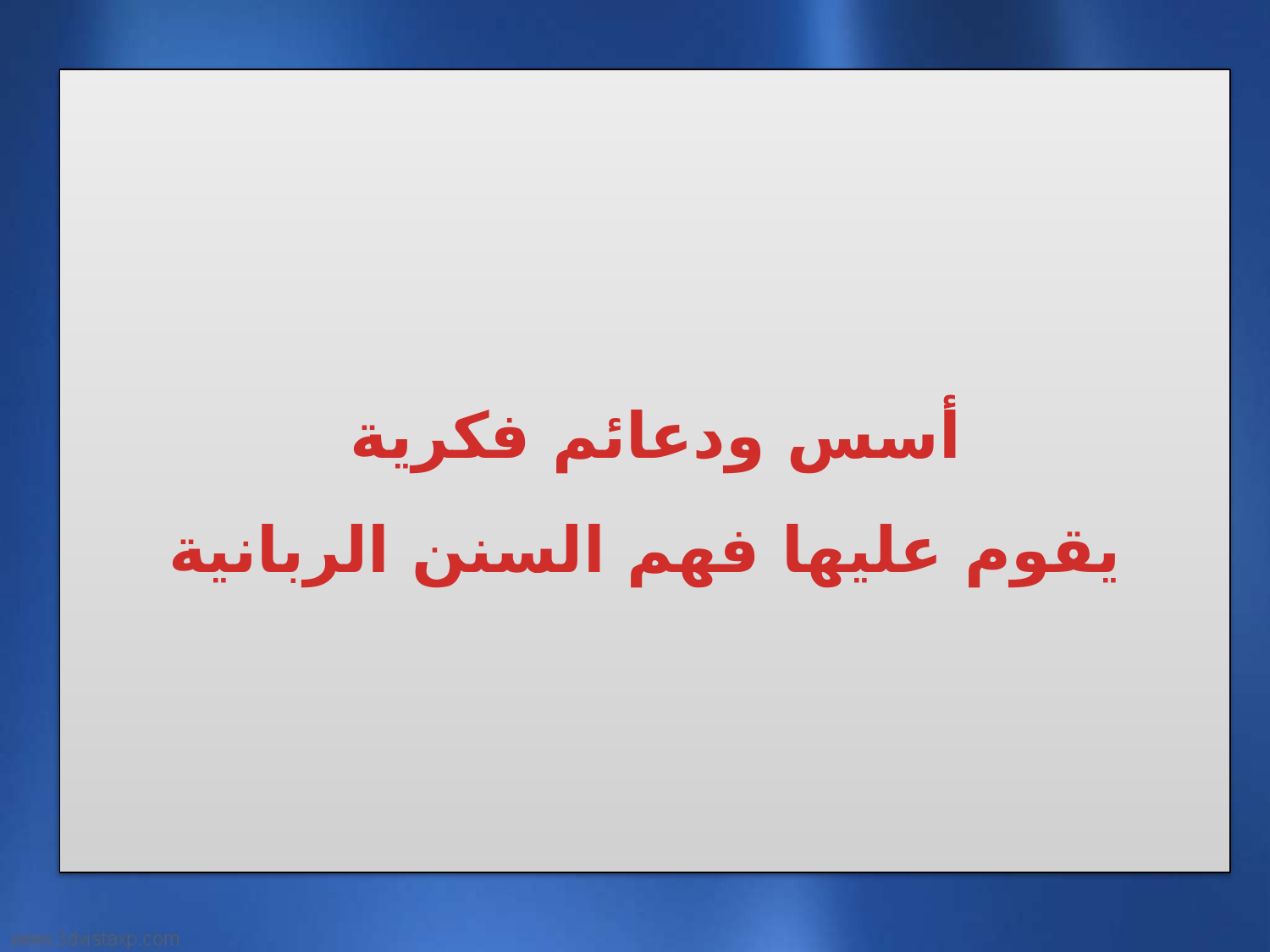

أسس ودعائم فكرية
يقوم عليها فهم السنن الربانية